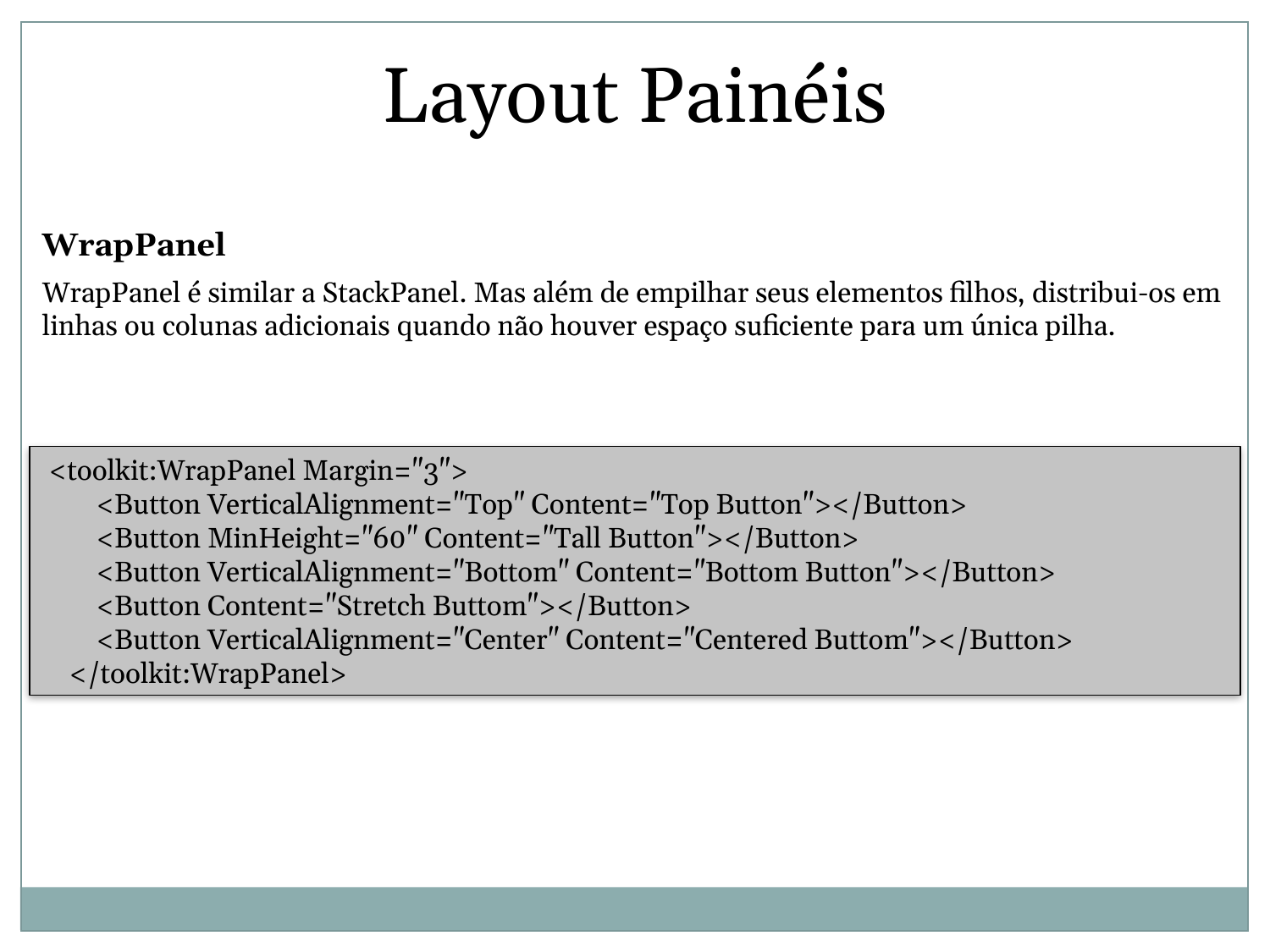

Layout Painéis
WrapPanel
WrapPanel é similar a StackPanel. Mas além de empilhar seus elementos filhos, distribui-os em linhas ou colunas adicionais quando não houver espaço suficiente para um única pilha.
 <toolkit:WrapPanel Margin="3">
        <Button VerticalAlignment="Top" Content="Top Button"></Button>
        <Button MinHeight="60" Content="Tall Button"></Button>
        <Button VerticalAlignment="Bottom" Content="Bottom Button"></Button>
        <Button Content="Stretch Buttom"></Button>
        <Button VerticalAlignment="Center" Content="Centered Buttom"></Button>
    </toolkit:WrapPanel>